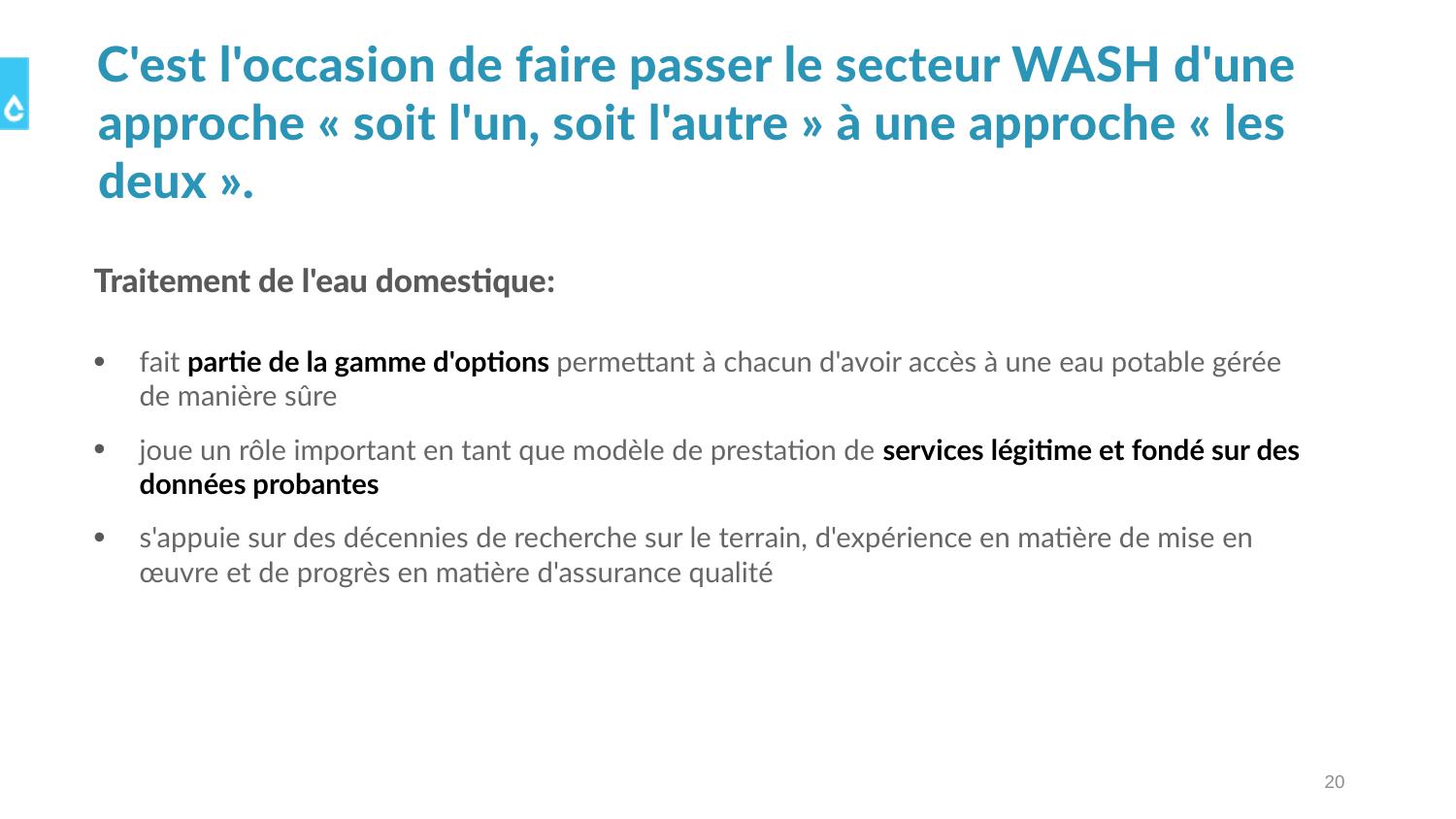

# C'est l'occasion de faire passer le secteur WASH d'une approche « soit l'un, soit l'autre » à une approche « les deux ».
Traitement de l'eau domestique:
fait partie de la gamme d'options permettant à chacun d'avoir accès à une eau potable gérée de manière sûre
joue un rôle important en tant que modèle de prestation de services légitime et fondé sur des données probantes
s'appuie sur des décennies de recherche sur le terrain, d'expérience en matière de mise en œuvre et de progrès en matière d'assurance qualité
20